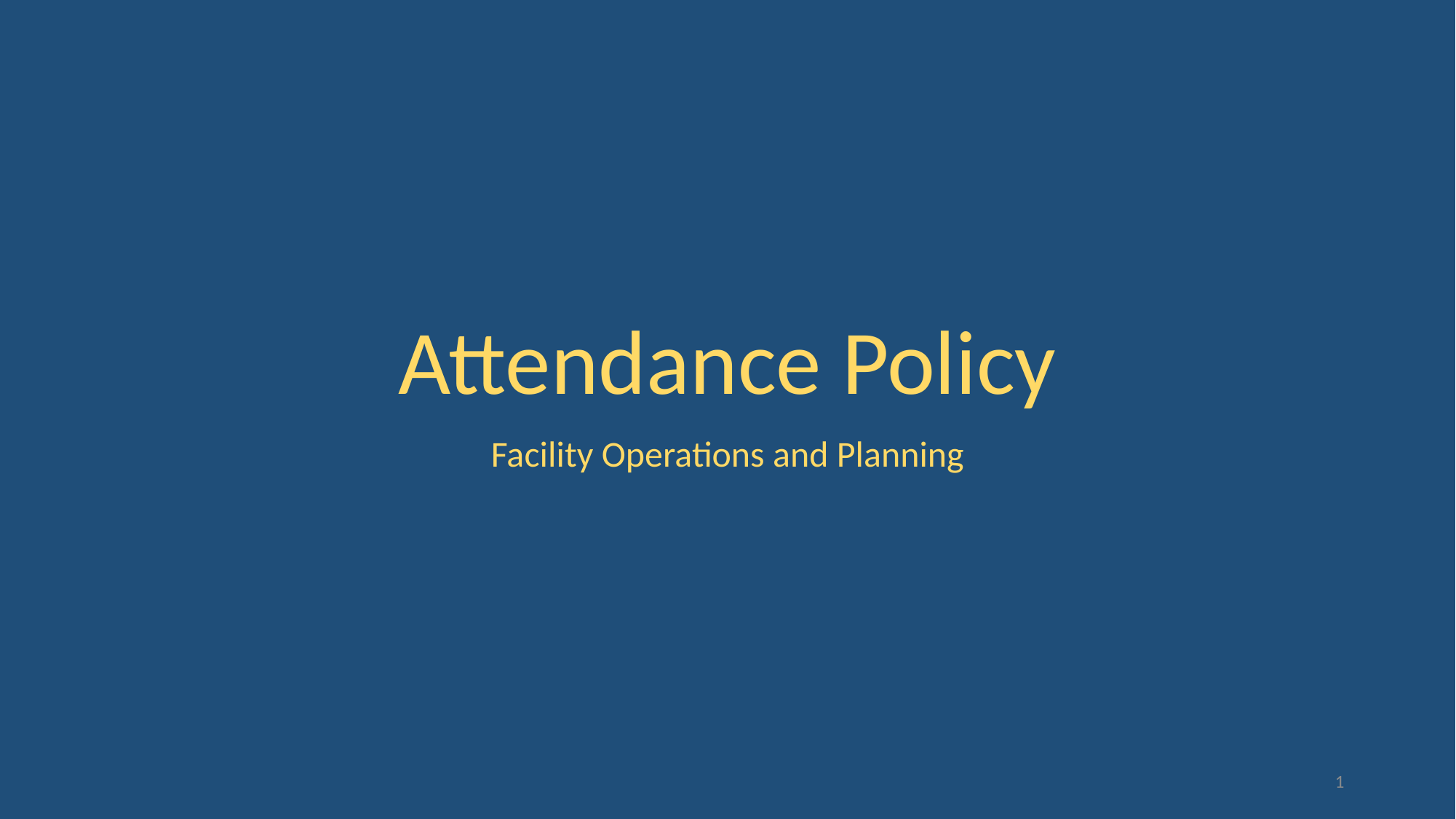

# Attendance Policy
Facility Operations and Planning
1